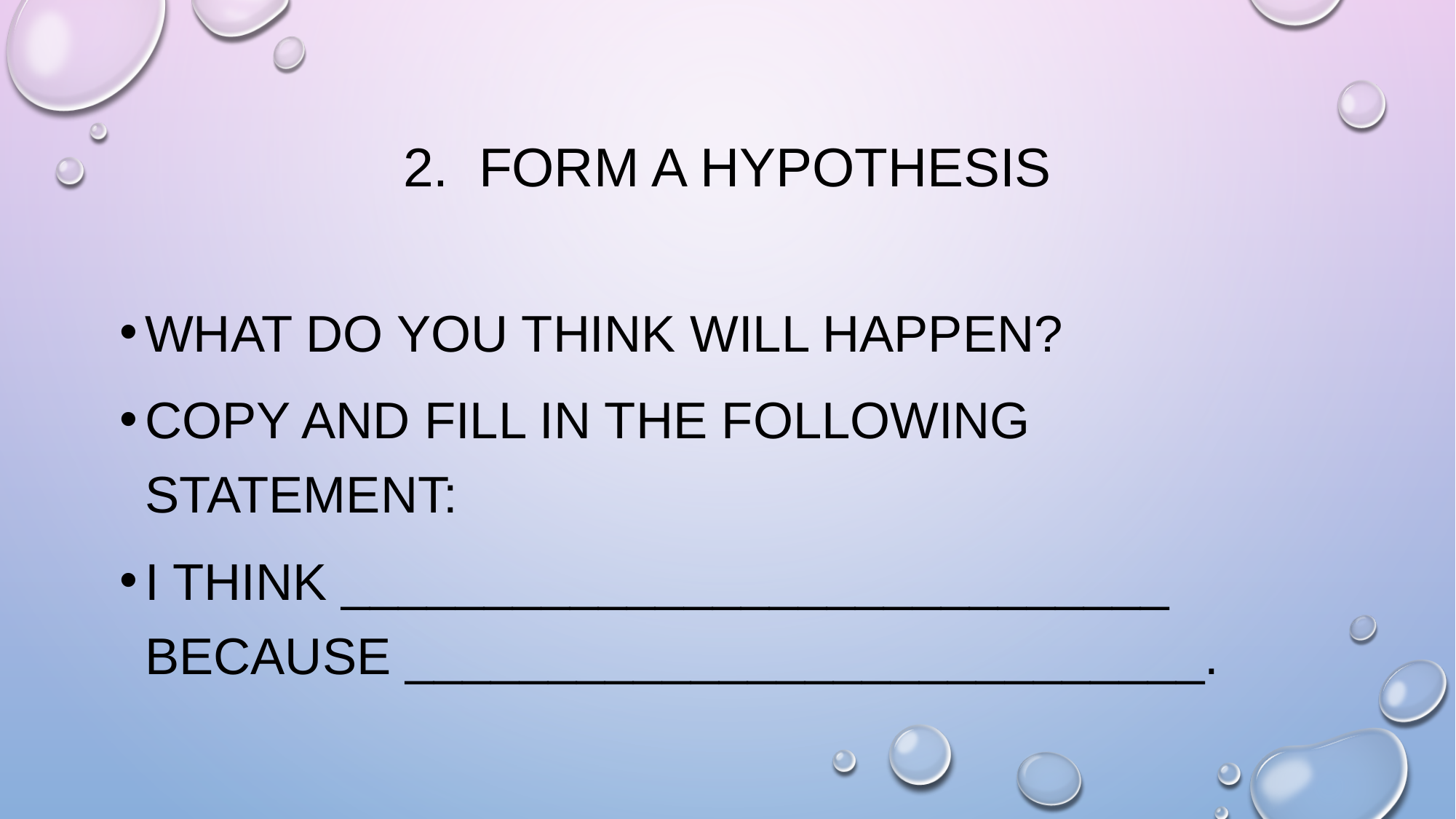

# 2.  Form a Hypothesis
What do you think will happen?
Copy and fill in the following statement:
I think _____________________________ because ____________________________.